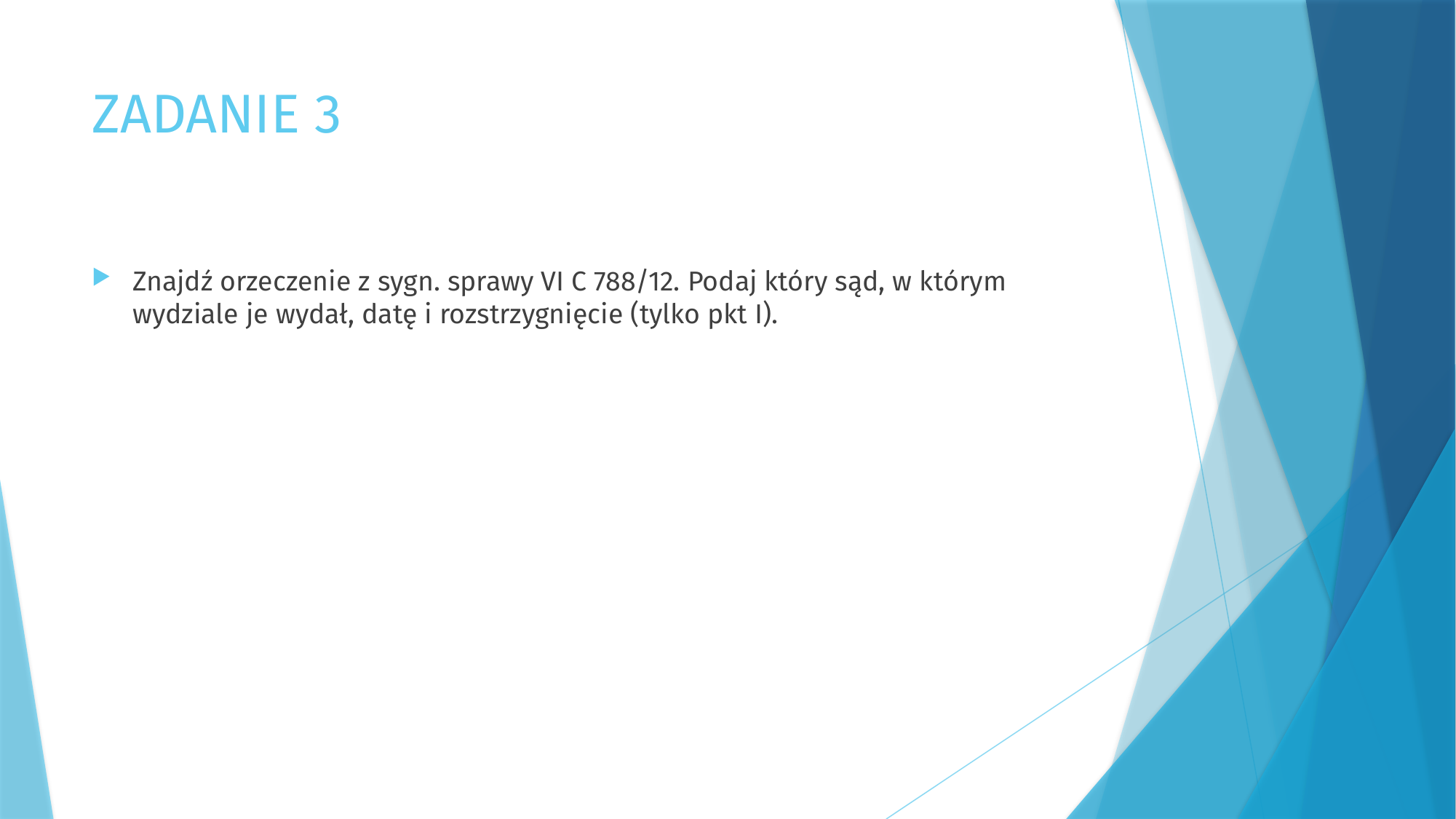

# ZADANIE 3
Znajdź orzeczenie z sygn. sprawy VI C 788/12. Podaj który sąd, w którym wydziale je wydał, datę i rozstrzygnięcie (tylko pkt I).